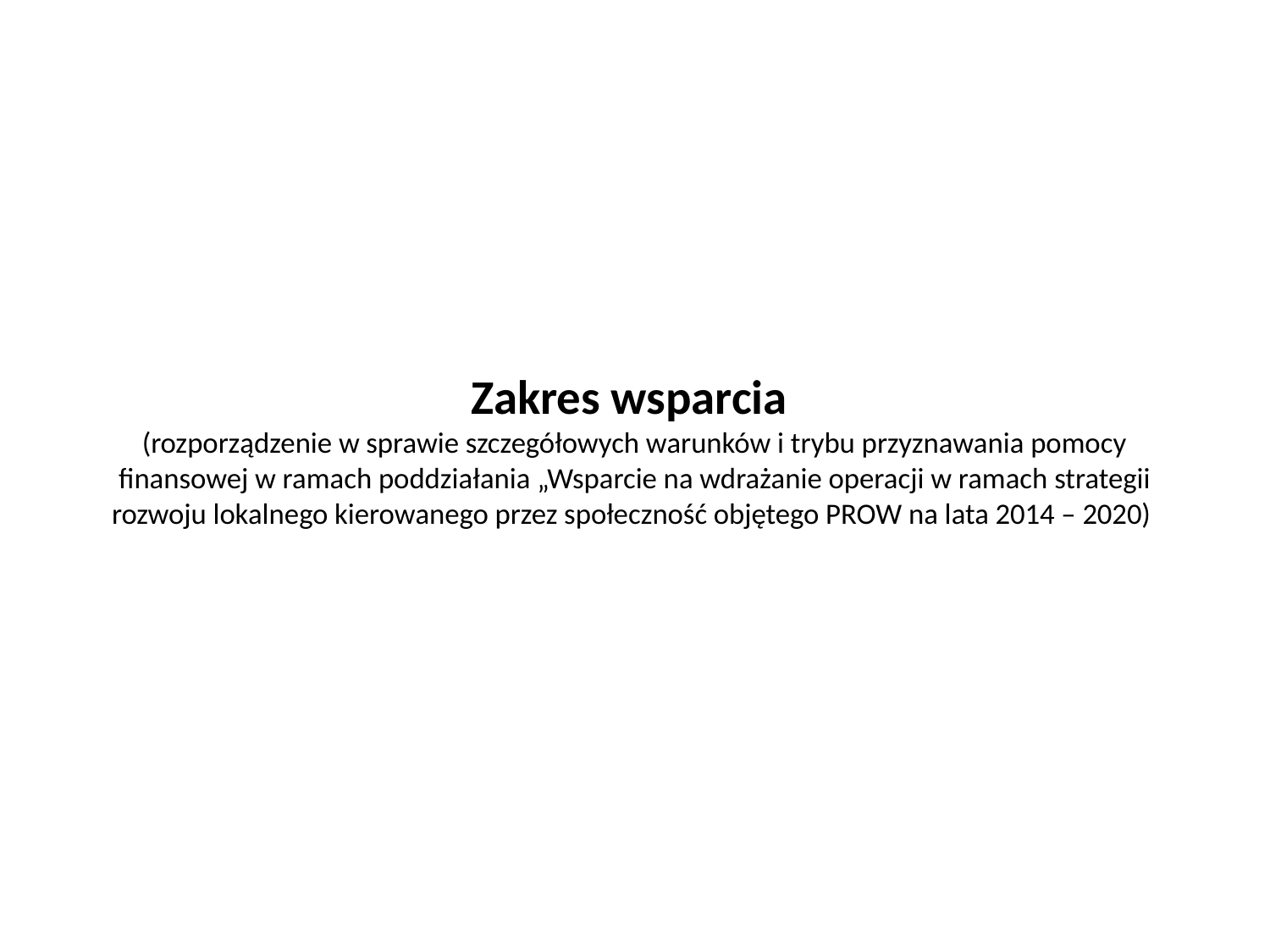

# Zakres wsparcia (rozporządzenie w sprawie szczegółowych warunków i trybu przyznawania pomocy finansowej w ramach poddziałania „Wsparcie na wdrażanie operacji w ramach strategii rozwoju lokalnego kierowanego przez społeczność objętego PROW na lata 2014 – 2020)